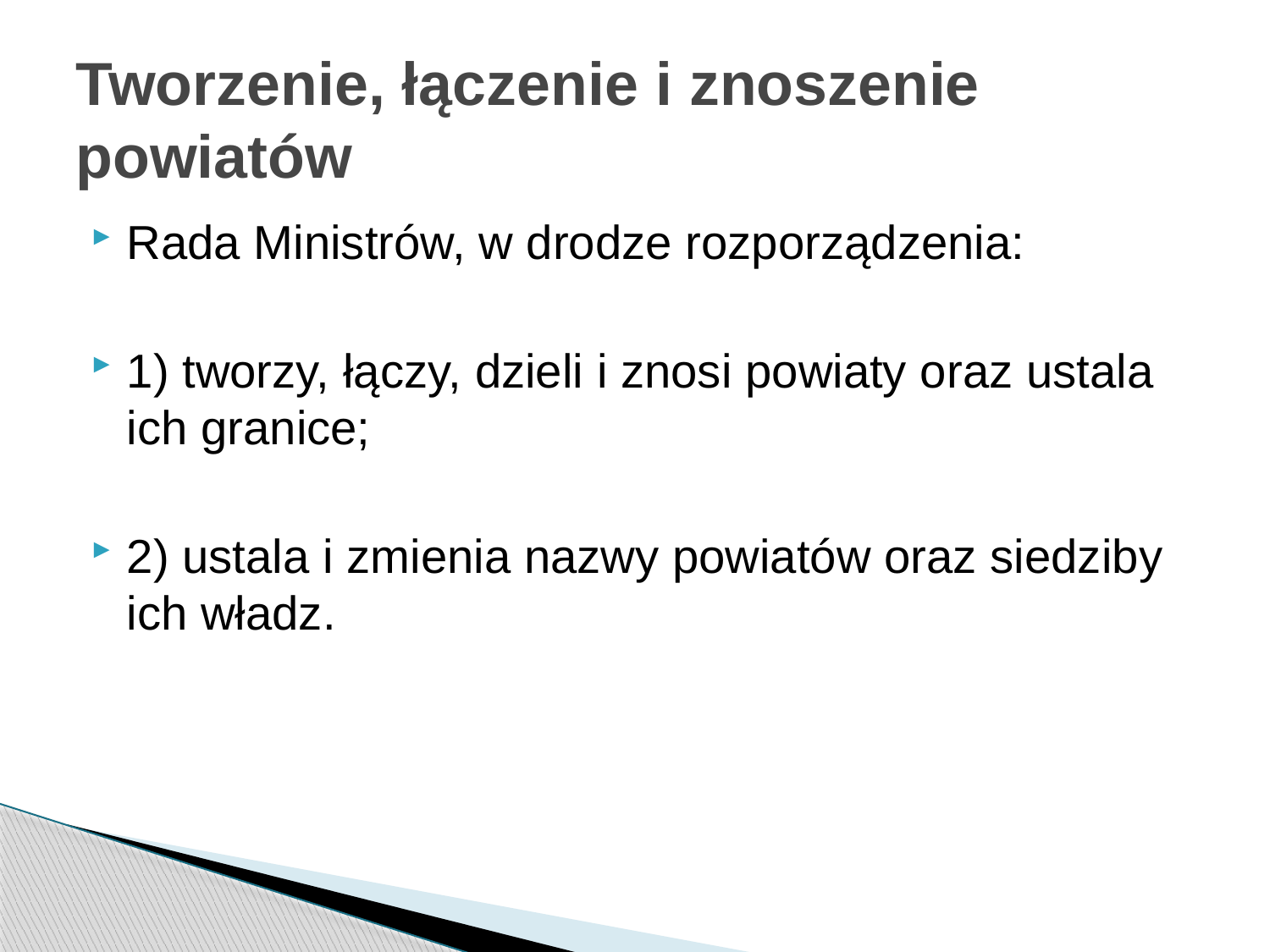

# Tworzenie, łączenie i znoszenie powiatów
Rada Ministrów, w drodze rozporządzenia:

1) tworzy, łączy, dzieli i znosi powiaty oraz ustala ich granice;

2) ustala i zmienia nazwy powiatów oraz siedziby ich władz.